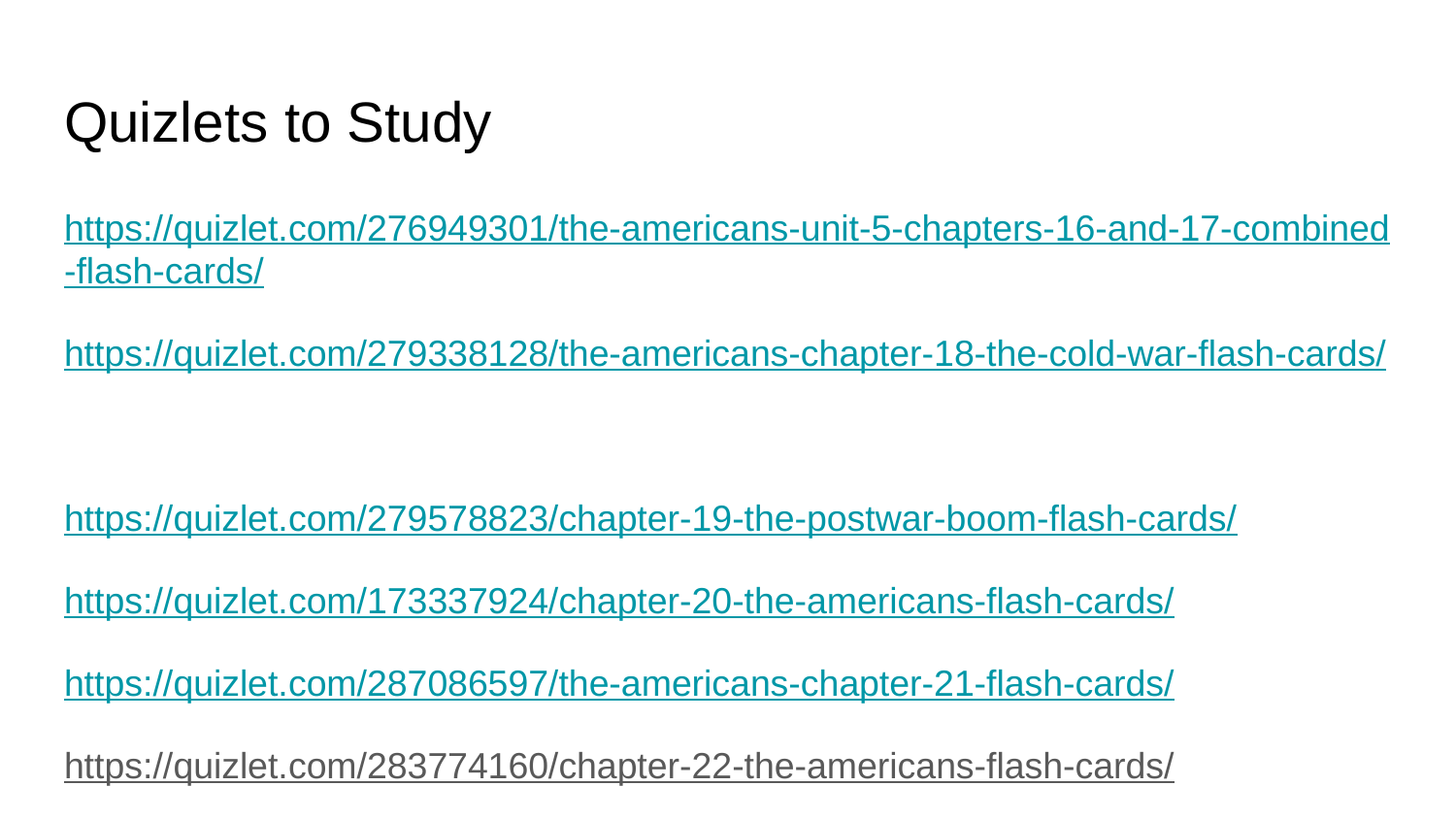

# Quizlets to Study
https://quizlet.com/276949301/the-americans-unit-5-chapters-16-and-17-combined-flash-cards/
https://quizlet.com/279338128/the-americans-chapter-18-the-cold-war-flash-cards/

https://quizlet.com/279578823/chapter-19-the-postwar-boom-flash-cards/
https://quizlet.com/173337924/chapter-20-the-americans-flash-cards/
https://quizlet.com/287086597/the-americans-chapter-21-flash-cards/
https://quizlet.com/283774160/chapter-22-the-americans-flash-cards/